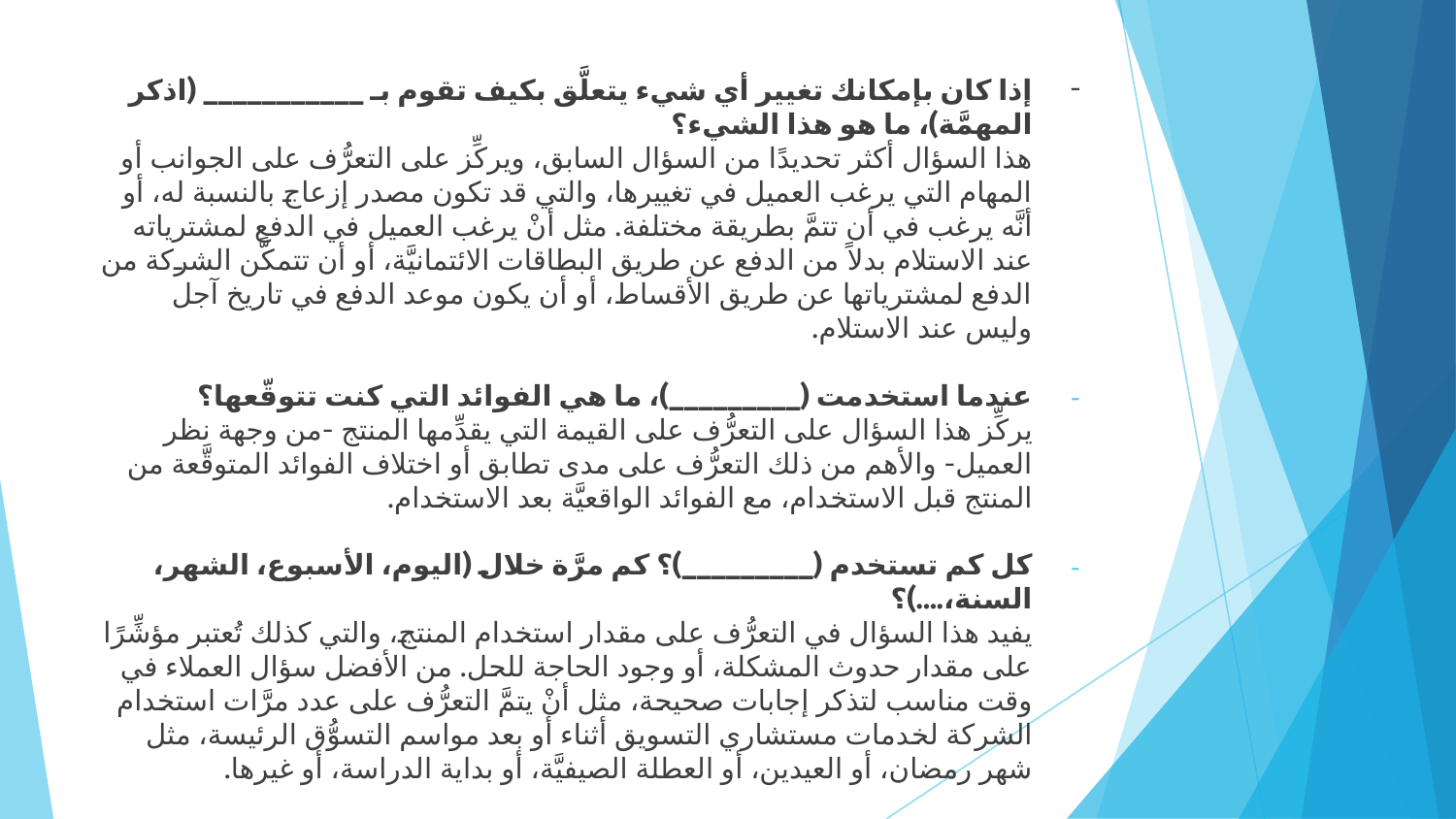

إذا كان بإمكانك تغيير أي شيء يتعلَّق بكيف تقوم بـ ___________ (اذكر المهمَّة)، ما هو هذا الشيء؟
هذا السؤال أكثر تحديدًا من السؤال السابق، ويركِّز على التعرُّف على الجوانب أو المهام التي يرغب العميل في تغييرها، والتي قد تكون مصدر إزعاج بالنسبة له، أو أنَّه يرغب في أن تتمَّ بطريقة مختلفة. مثل أنْ يرغب العميل في الدفع لمشترياته عند الاستلام بدلاً من الدفع عن طريق البطاقات الائتمانيَّة، أو أن تتمكَّن الشركة من الدفع لمشترياتها عن طريق الأقساط، أو أن يكون موعد الدفع في تاريخ آجل وليس عند الاستلام.

عندما استخدمت (_________)، ما هي الفوائد التي كنت تتوقّعها؟
يركِّز هذا السؤال على التعرُّف على القيمة التي يقدِّمها المنتج -من وجهة نظر العميل- والأهم من ذلك التعرُّف على مدى تطابق أو اختلاف الفوائد المتوقَّعة من المنتج قبل الاستخدام، مع الفوائد الواقعيَّة بعد الاستخدام.

كل كم تستخدم (_________)؟ كم مرَّة خلال (اليوم، الأسبوع، الشهر، السنة،....)؟
يفيد هذا السؤال في التعرُّف على مقدار استخدام المنتج، والتي كذلك تُعتبر مؤشِّرًا على مقدار حدوث المشكلة، أو وجود الحاجة للحل. من الأفضل سؤال العملاء في وقت مناسب لتذكر إجابات صحيحة، مثل أنْ يتمَّ التعرُّف على عدد مرَّات استخدام الشركة لخدمات مستشاري التسويق أثناء أو بعد مواسم التسوُّق الرئيسة، مثل شهر رمضان، أو العيدين، أو العطلة الصيفيَّة، أو بداية الدراسة، أو غيرها.